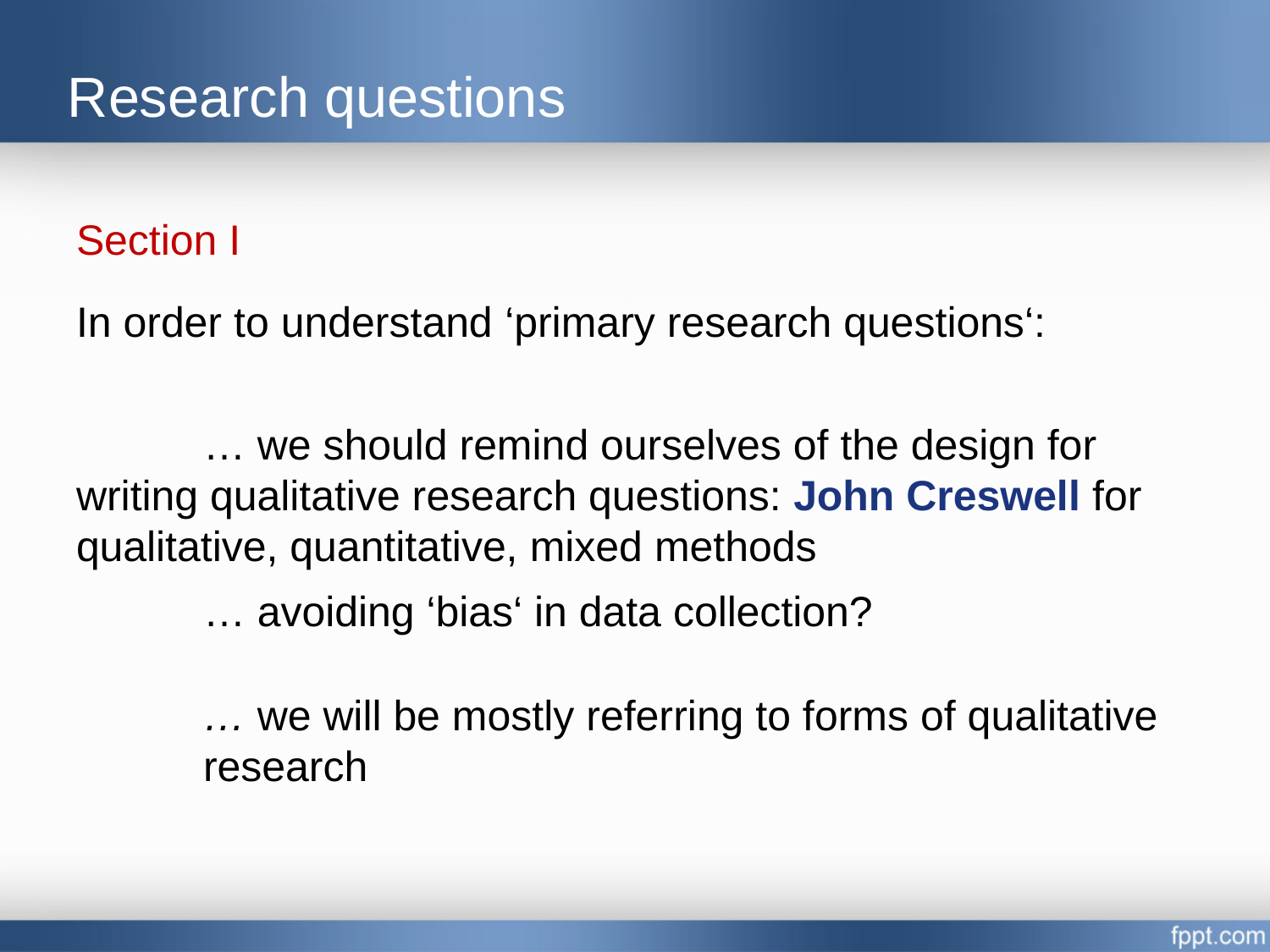

# Research questions
Section I
In order to understand ‘primary research questions‘:

	… we should remind ourselves of the design for writing qualitative research questions: John Creswell for qualitative, quantitative, mixed methods
	… avoiding ‘bias‘ in data collection?

	… we will be mostly referring to forms of qualitative 	research